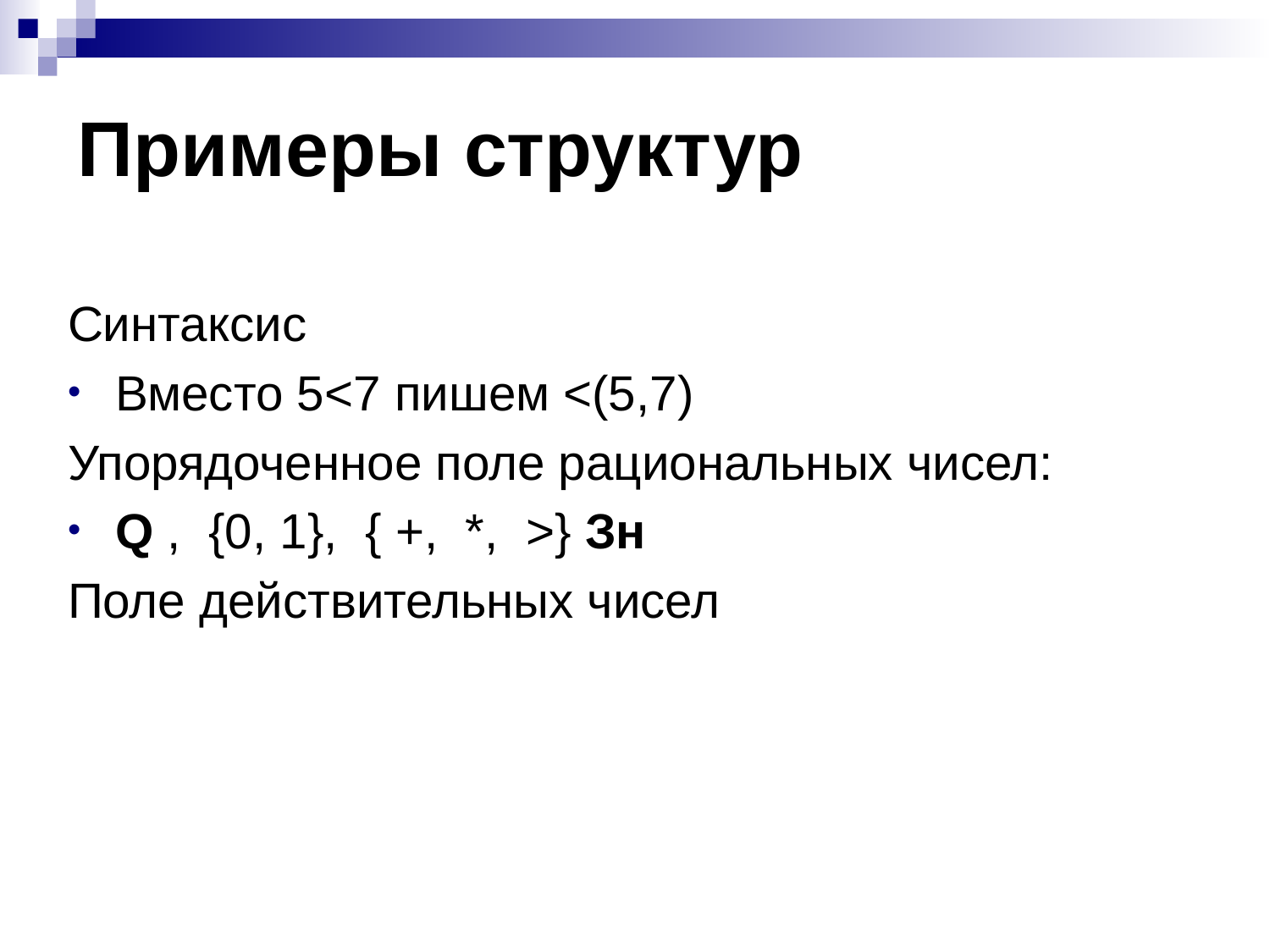

# Примеры структур
Синтаксис
Вместо 5<7 пишем <(5,7)
Упорядоченное поле рациональных чисел:
Q ,  {0, 1},  { +,  *,  >} Зн
Поле действительных чисел